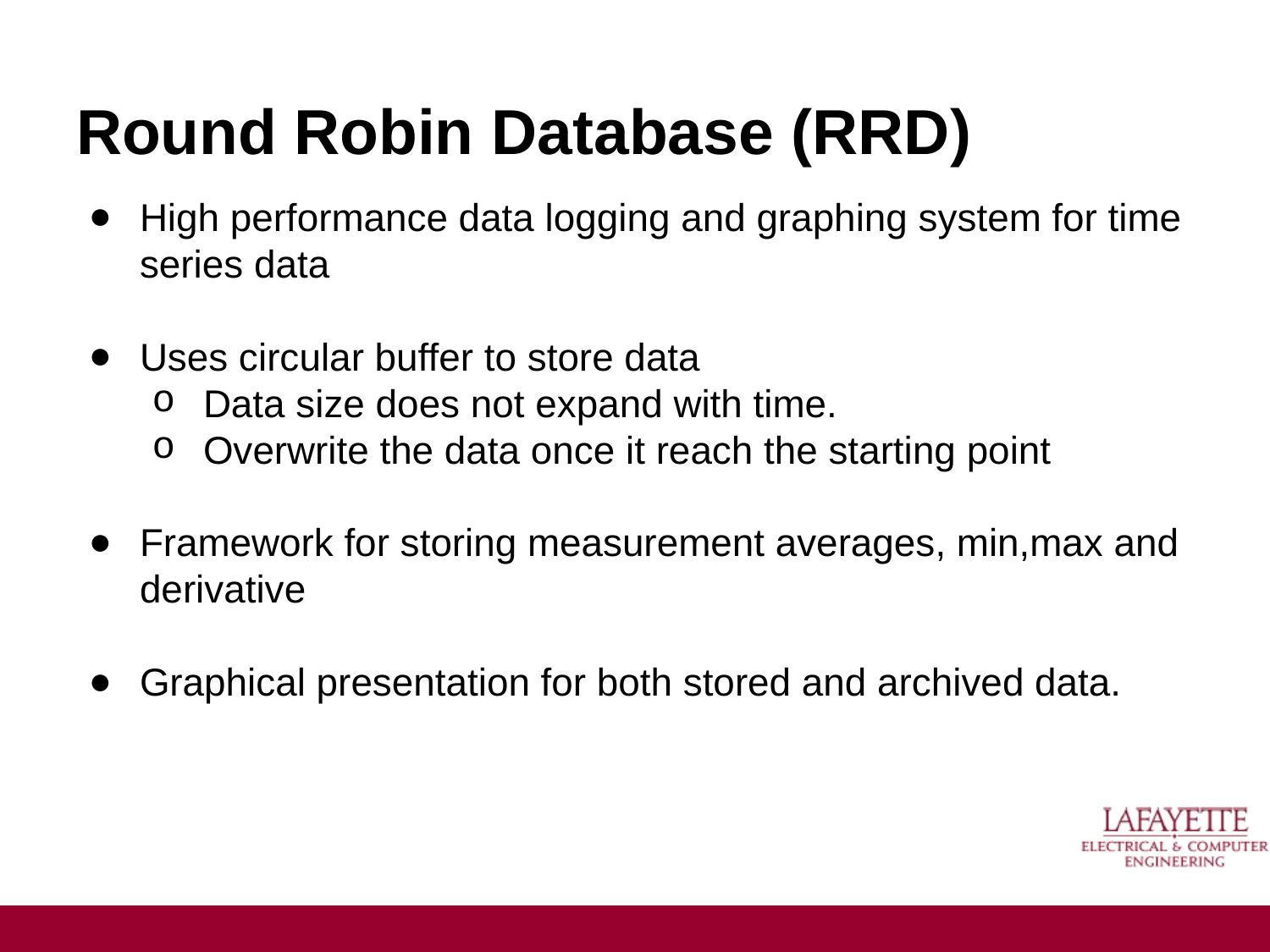

# Round Robin Database (RRD)
High performance data logging and graphing system for time series data

Uses circular buffer to store data
Data size does not expand with time.
Overwrite the data once it reach the starting point
Framework for storing measurement averages, min,max and derivative

Graphical presentation for both stored and archived data.